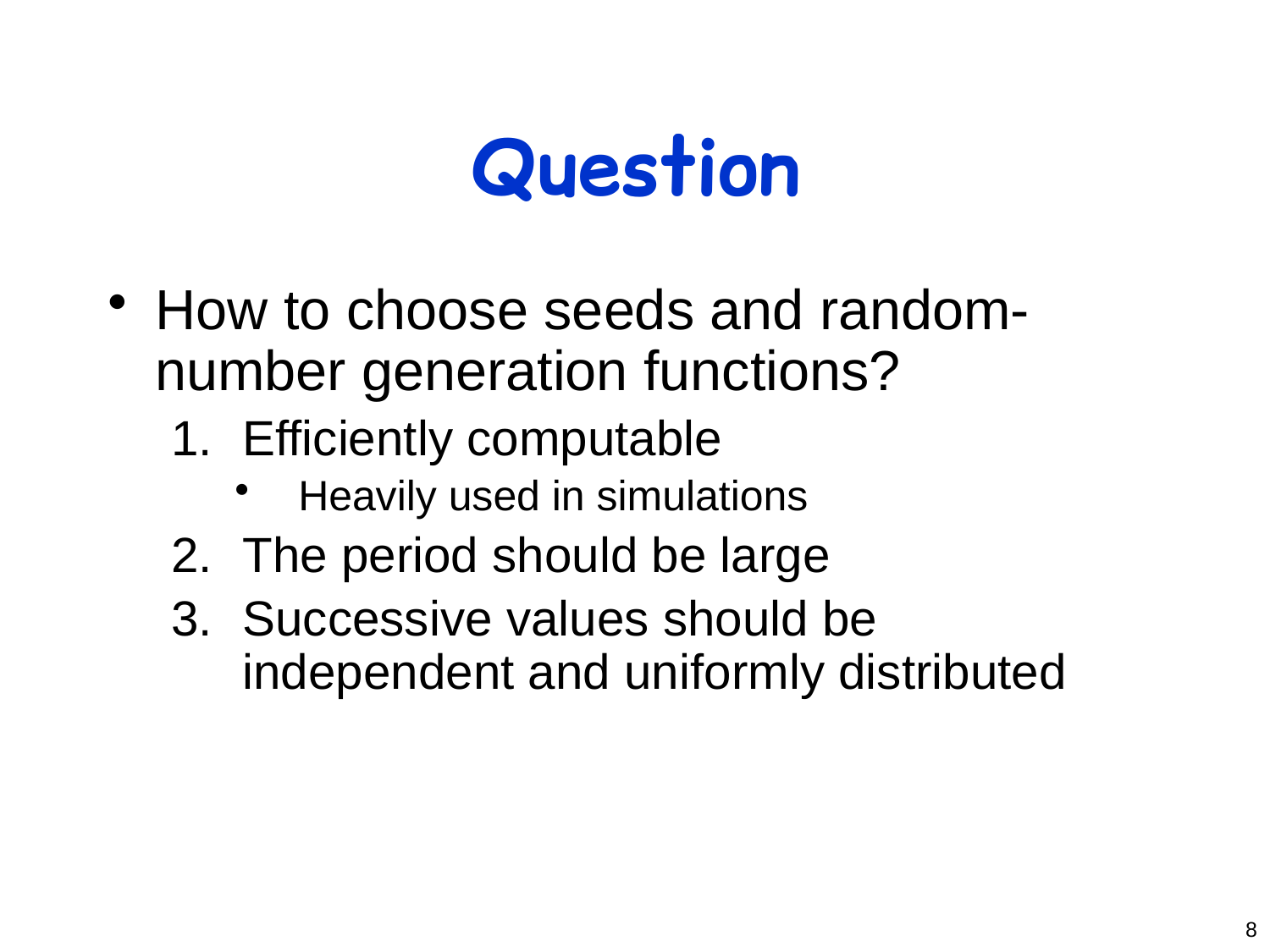

# Question
How to choose seeds and random-number generation functions?
Efficiently computable
Heavily used in simulations
The period should be large
Successive values should be independent and uniformly distributed
8